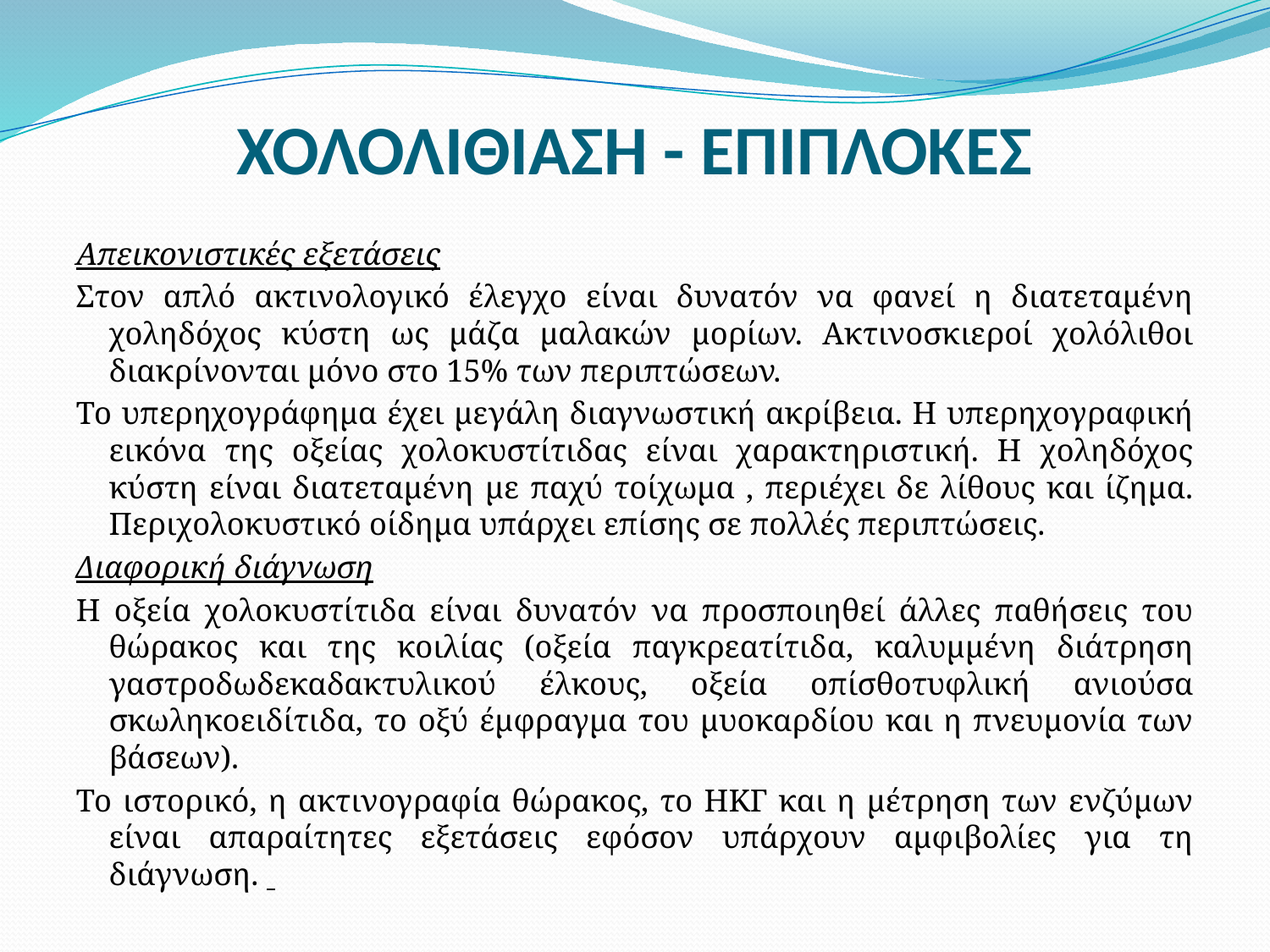

# ΧΟΛΟΛΙΘΙΑΣΗ - ΕΠΙΠΛΟΚΕΣ
Απεικονιστικές εξετάσεις
Στον απλό ακτινολογικό έλεγχο είναι δυνατόν να φανεί η διατεταμένη χοληδόχος κύστη ως μάζα μαλακών μορίων. Ακτινοσκιεροί χολόλιθοι διακρίνονται μόνο στο 15% των περιπτώσεων.
Το υπερηχογράφημα έχει μεγάλη διαγνωστική ακρίβεια. Η υπερηχογραφική εικόνα της οξείας χολοκυστίτιδας είναι χαρακτηριστική. Η χοληδόχος κύστη είναι διατεταμένη με παχύ τοίχωμα , περιέχει δε λίθους και ίζημα. Περιχολοκυστικό οίδημα υπάρχει επίσης σε πολλές περιπτώσεις.
Διαφορική διάγνωση
Η οξεία χολοκυστίτιδα είναι δυνατόν να προσποιηθεί άλλες παθήσεις του θώρακος και της κοιλίας (οξεία παγκρεατίτιδα, καλυμμένη διάτρηση γαστροδωδεκαδακτυλικού έλκους, οξεία οπίσθοτυφλική ανιούσα σκωληκοειδίτιδα, το οξύ έμφραγμα του μυοκαρδίου και η πνευμονία των βάσεων).
Το ιστορικό, η ακτινογραφία θώρακος, το ΗΚΓ και η μέτρηση των ενζύμων είναι απαραίτητες εξετάσεις εφόσον υπάρχουν αμφιβολίες για τη διάγνωση.